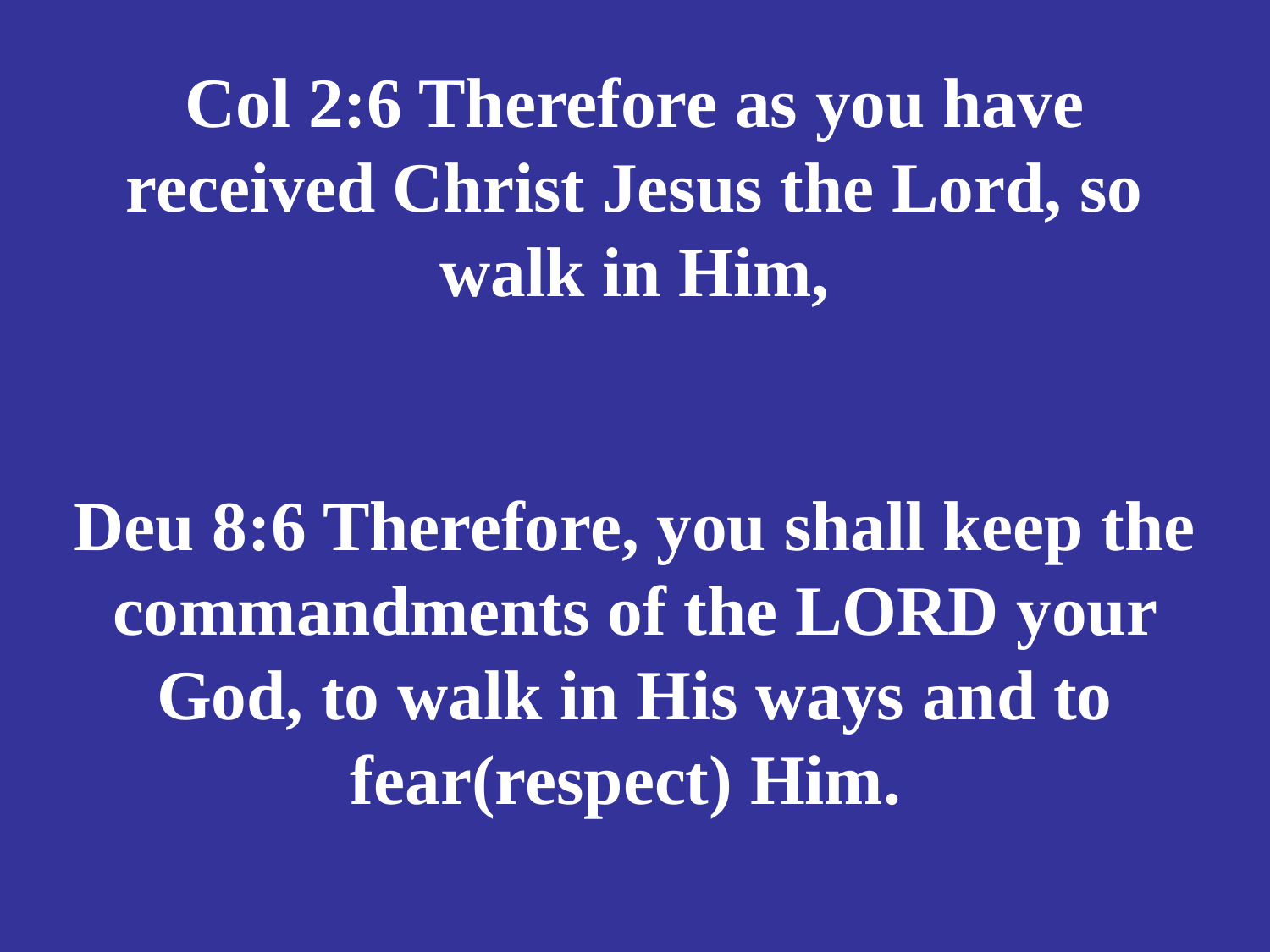

# Col 2:6 Therefore as you have received Christ Jesus the Lord, so walk in Him, Deu 8:6 Therefore, you shall keep the commandments of the LORD your God, to walk in His ways and to fear(respect) Him.